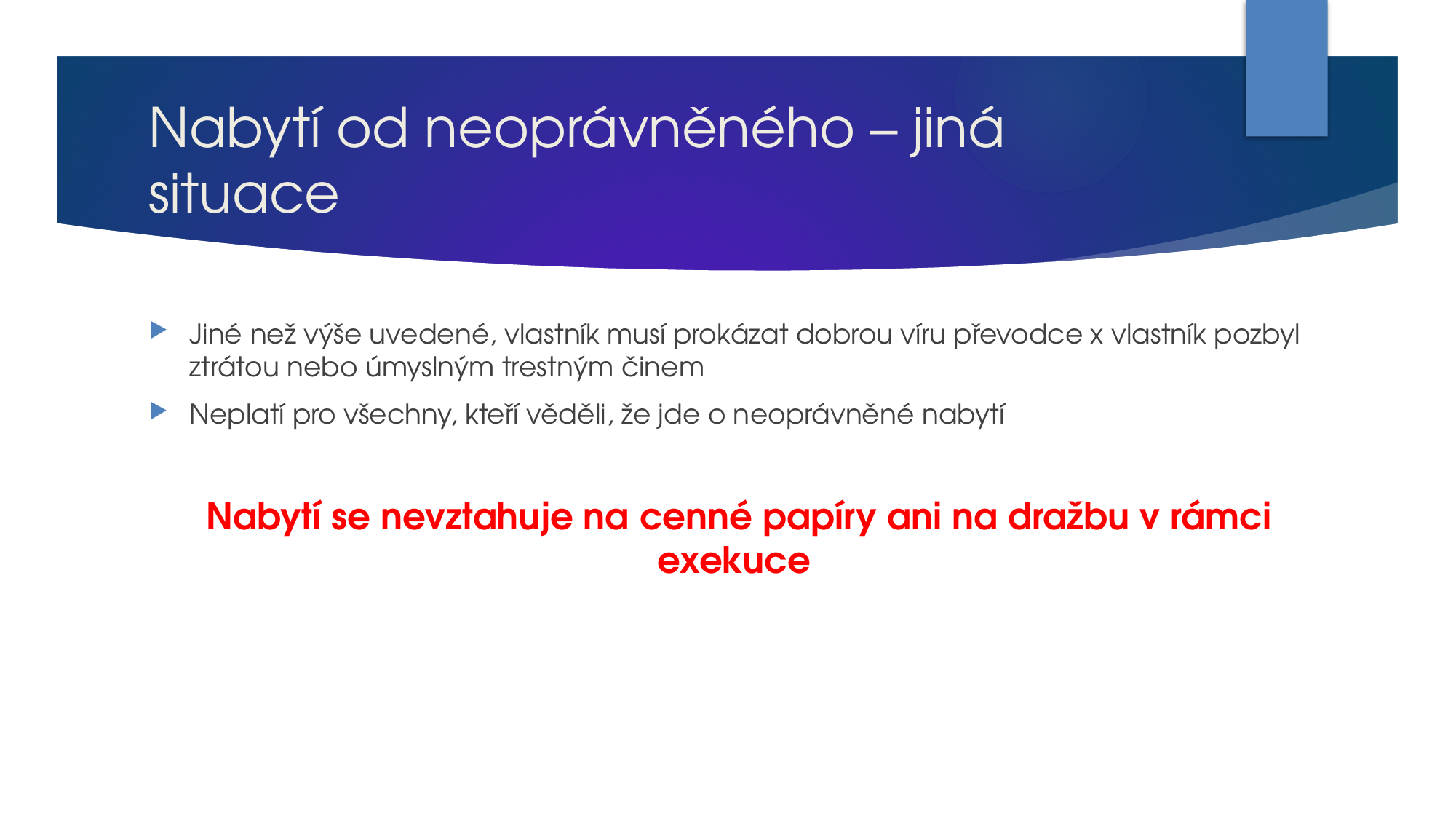

# Nabytí od neoprávněného – jiná situace
Jiné než výše uvedené, vlastník musí prokázat dobrou víru převodce x vlastník pozbyl ztrátou nebo úmyslným trestným činem
Neplatí pro všechny, kteří věděli, že jde o neoprávněné nabytí

Nabytí se nevztahuje na cenné papíry ani na dražbu v rámci exekuce